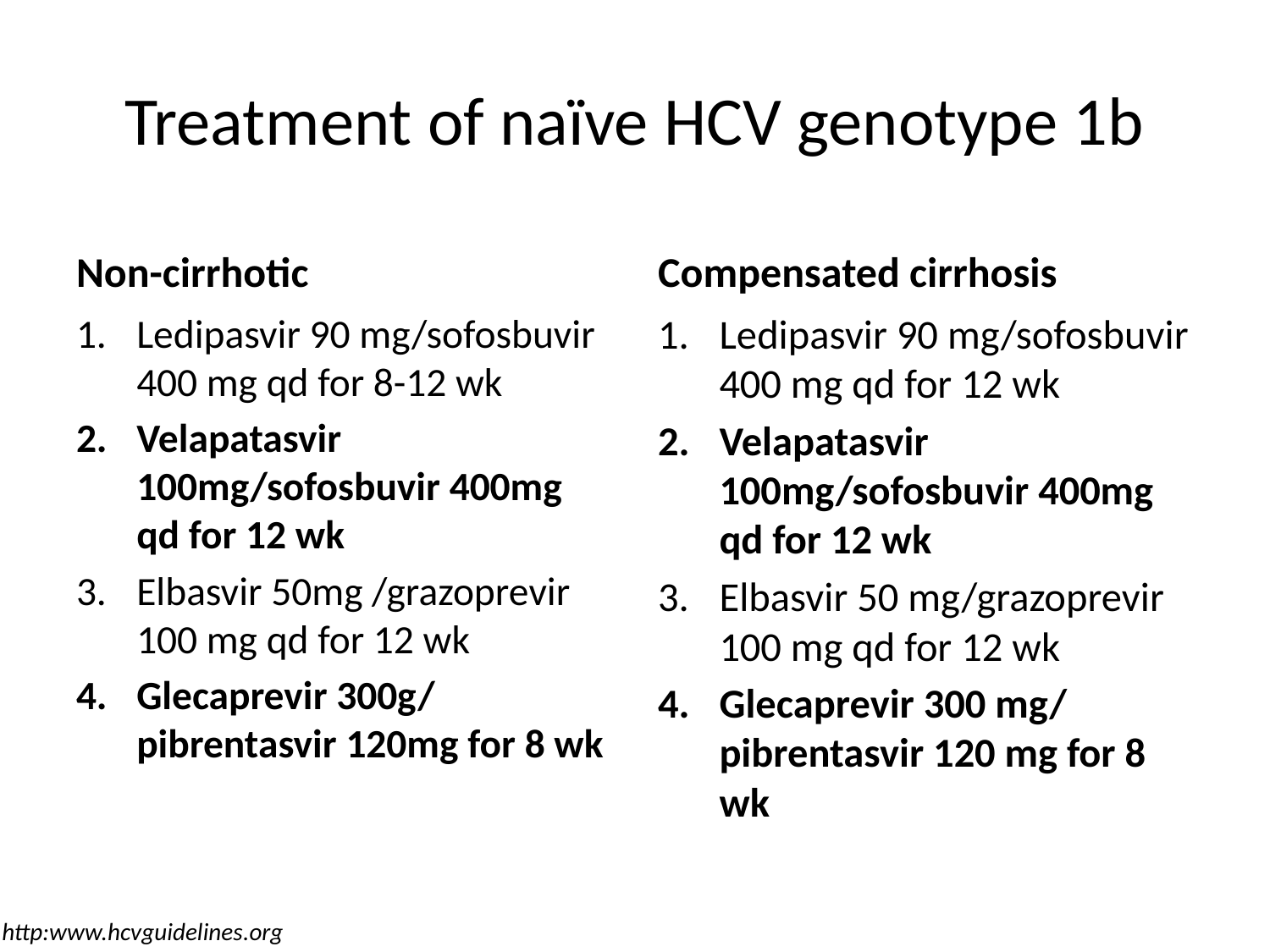

# Treatment of naïve HCV genotype 1b
Non-cirrhotic
Compensated cirrhosis
Ledipasvir 90 mg/sofosbuvir 400 mg qd for 8-12 wk
Velapatasvir 100mg/sofosbuvir 400mg qd for 12 wk
Elbasvir 50mg /grazoprevir 100 mg qd for 12 wk
Glecaprevir 300g/ pibrentasvir 120mg for 8 wk

Ledipasvir 90 mg/sofosbuvir 400 mg qd for 12 wk
Velapatasvir 100mg/sofosbuvir 400mg qd for 12 wk
Elbasvir 50 mg/grazoprevir 100 mg qd for 12 wk
Glecaprevir 300 mg/ pibrentasvir 120 mg for 8 wk

                                                  http:www.hcvguidelines.org